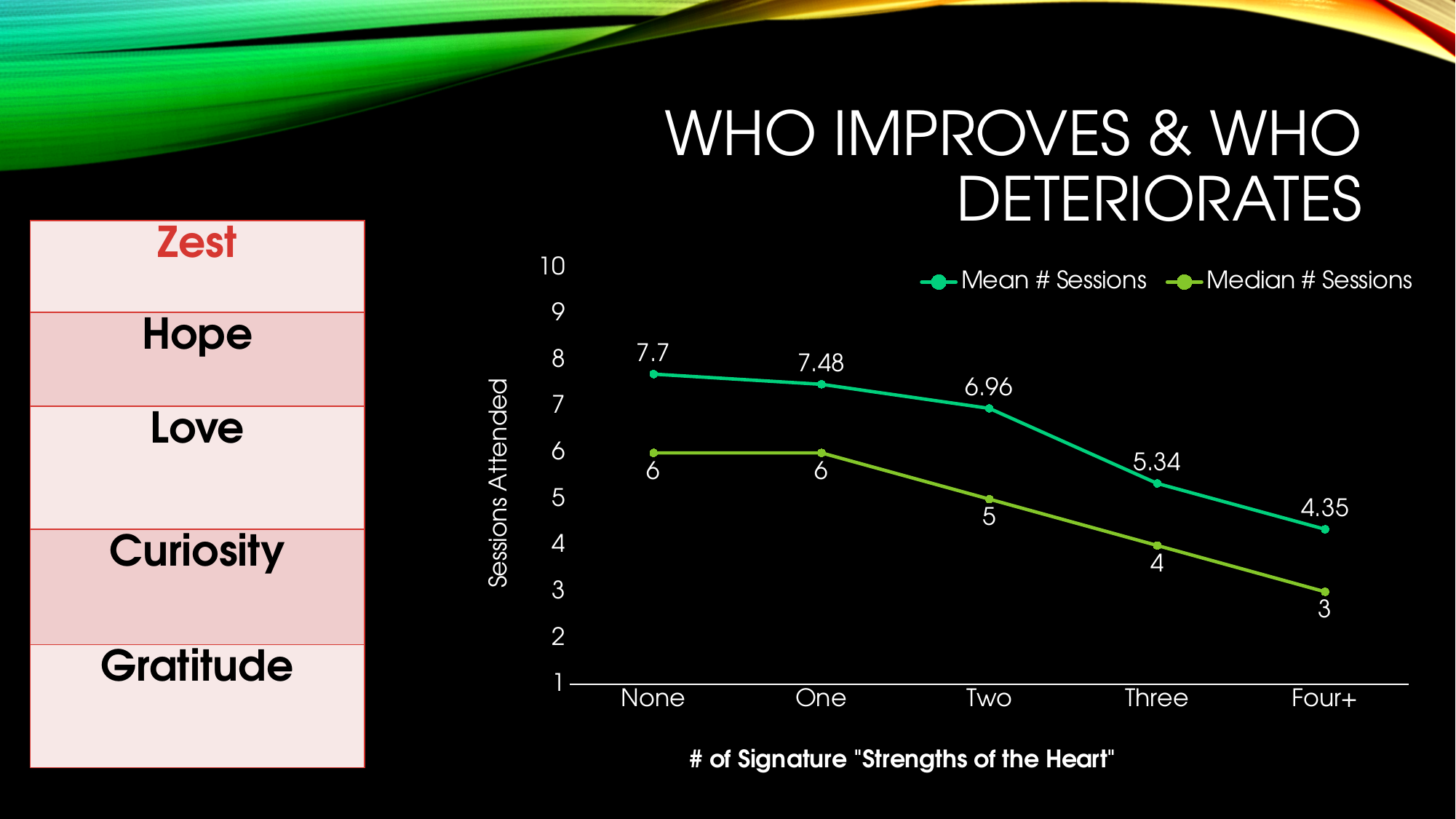

# Who IMPROVES & WHO DETERIORATES
| Zest |
| --- |
| Hope |
| Love |
| Curiosity |
| Gratitude |

### Chart

| Category | Mean # Sessions | Median # Sessions |
|---|---|---|
| None | 7.7 | 6.0 |
| One | 7.48 | 6.0 |
| Two | 6.96 | 5.0 |
| Three | 5.34 | 4.0 |
| Four+ | 4.35 | 3.0 |